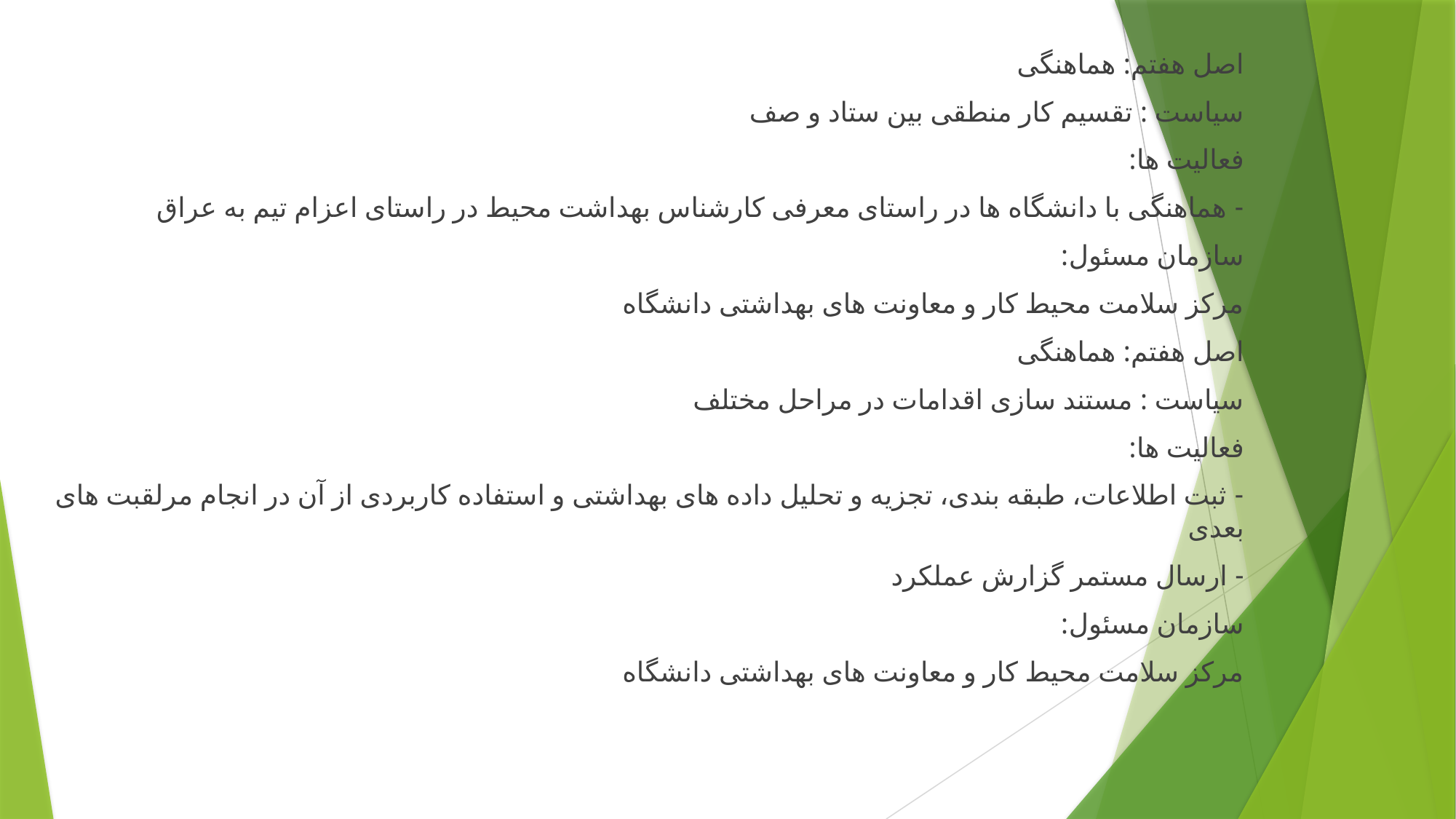

اصل هفتم: هماهنگی
سیاست : تقسیم کار منطقی بین ستاد و صف
فعالیت ها:
- هماهنگی با دانشگاه ها در راستای معرفی کارشناس بهداشت محیط در راستای اعزام تیم به عراق
سازمان مسئول:
مرکز سلامت محیط کار و معاونت های بهداشتی دانشگاه
اصل هفتم: هماهنگی
سیاست : مستند سازی اقدامات در مراحل مختلف
فعالیت ها:
- ثبت اطلاعات، طبقه بندی، تجزیه و تحلیل داده های بهداشتی و استفاده کاربردی از آن در انجام مرلقبت های بعدی
- ارسال مستمر گزارش عملکرد
سازمان مسئول:
مرکز سلامت محیط کار و معاونت های بهداشتی دانشگاه